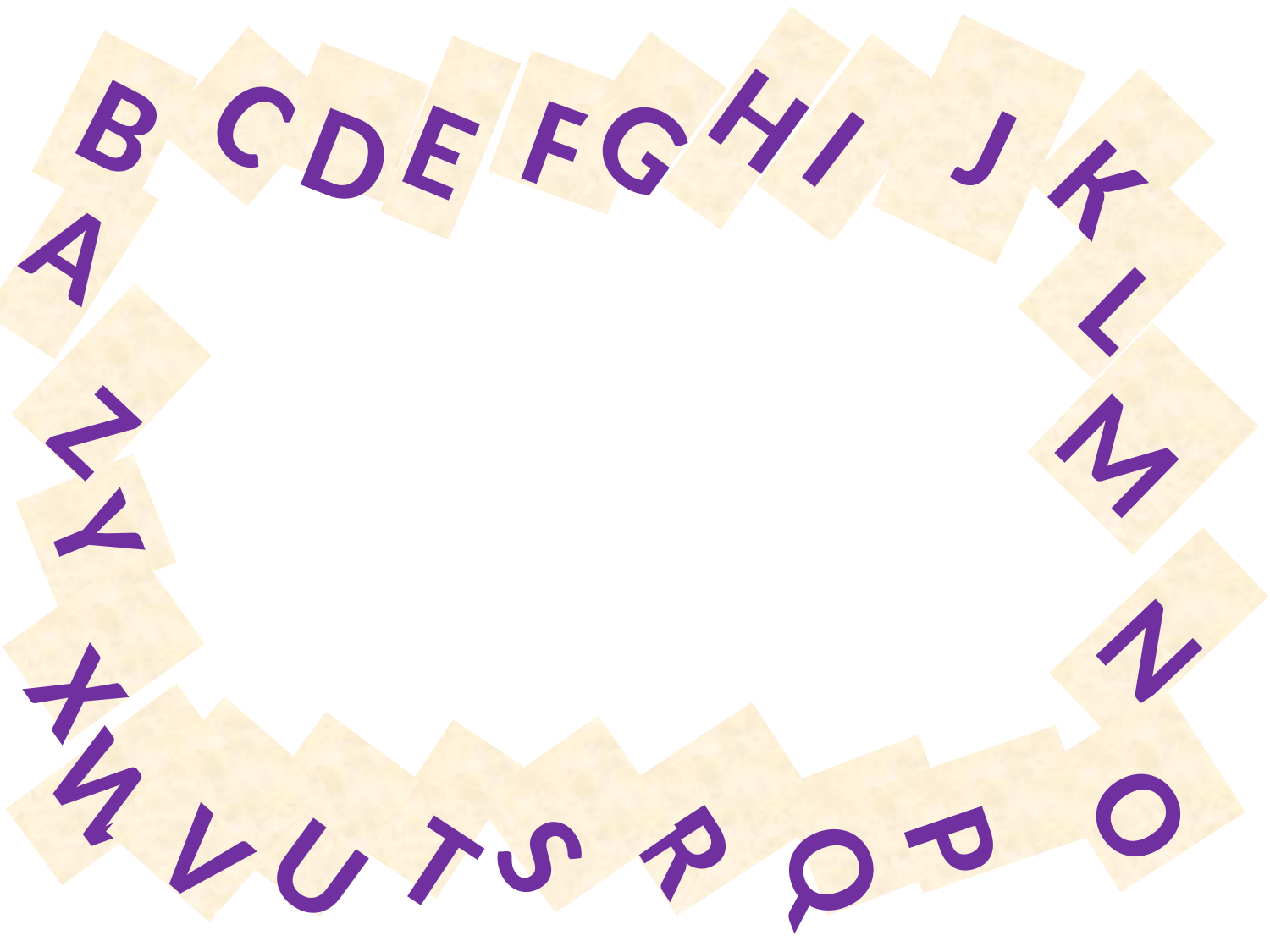

H
C

J
B

E

I

G

D

F

K
A

L

Z

M
Y

N

X

W

O

V

R

P

U

T

S

Q